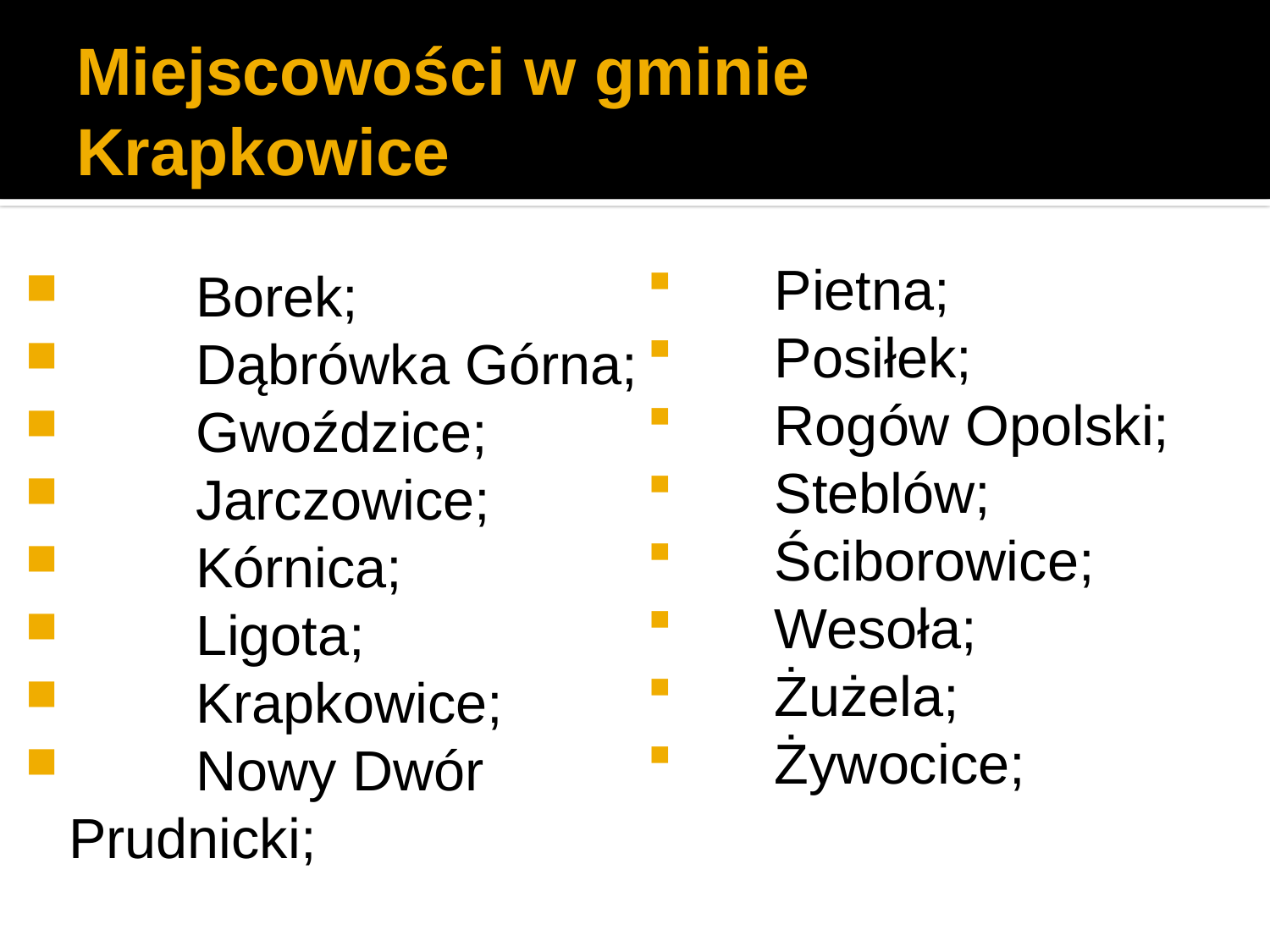

# Miejscowości w gminie Krapkowice
	Borek;
	Dąbrówka Górna;
	Gwoździce;
	Jarczowice;
	Kórnica;
	Ligota;
	Krapkowice;
	Nowy Dwór Prudnicki;

	Pietna;
	Posiłek;
	Rogów Opolski;
	Steblów;
	Ściborowice;
	Wesoła;
	Żużela;
	Żywocice;